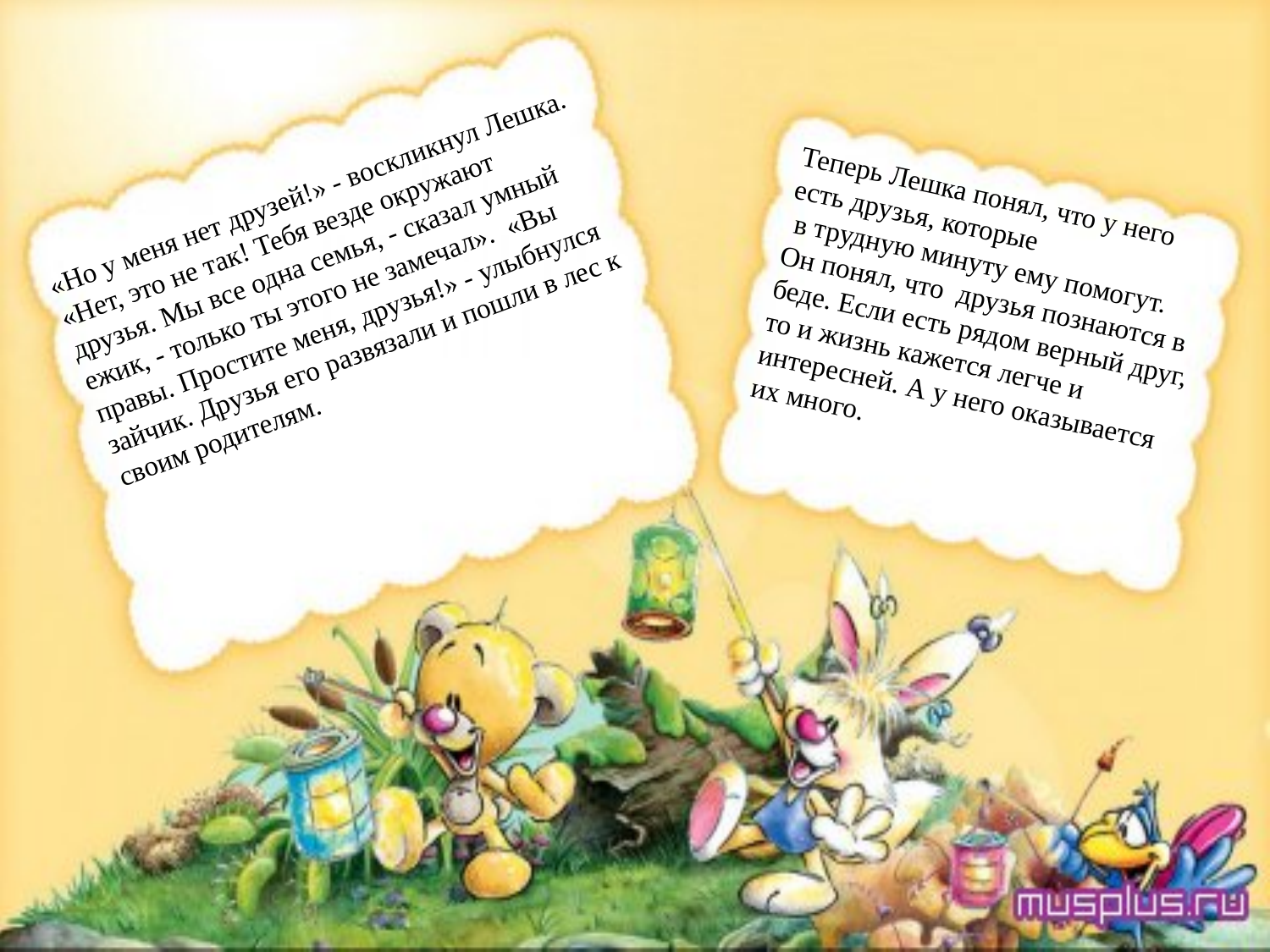

«Но у меня нет друзей!» - воскликнул Лешка. «Нет, это не так! Тебя везде окружают друзья. Мы все одна семья, - сказал умный ежик, - только ты этого не замечал».  «Вы правы. Простите меня, друзья!» - улыбнулся зайчик. Друзья его развязали и пошли в лес к своим родителям.

Теперь Лешка понял, что у него есть друзья, которые
 в трудную минуту ему помогут. Он понял, что  друзья познаются в беде. Если есть рядом верный друг, то и жизнь кажется легче и интересней. А у него оказывается их много.